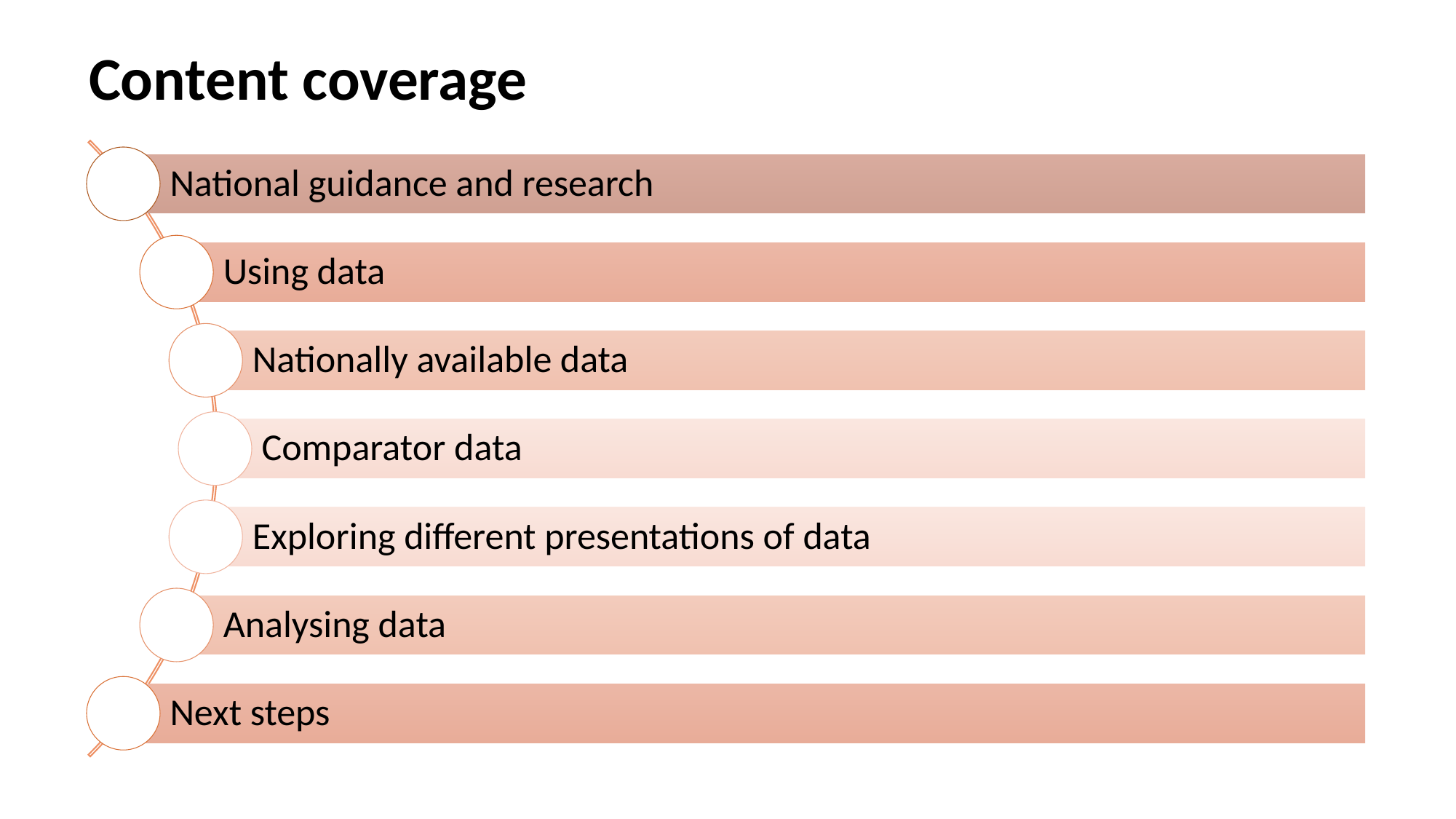

Content coverage
National guidance and research
Using data
Nationally available data
Comparator data
Exploring different presentations of data
Analysing data
Next steps